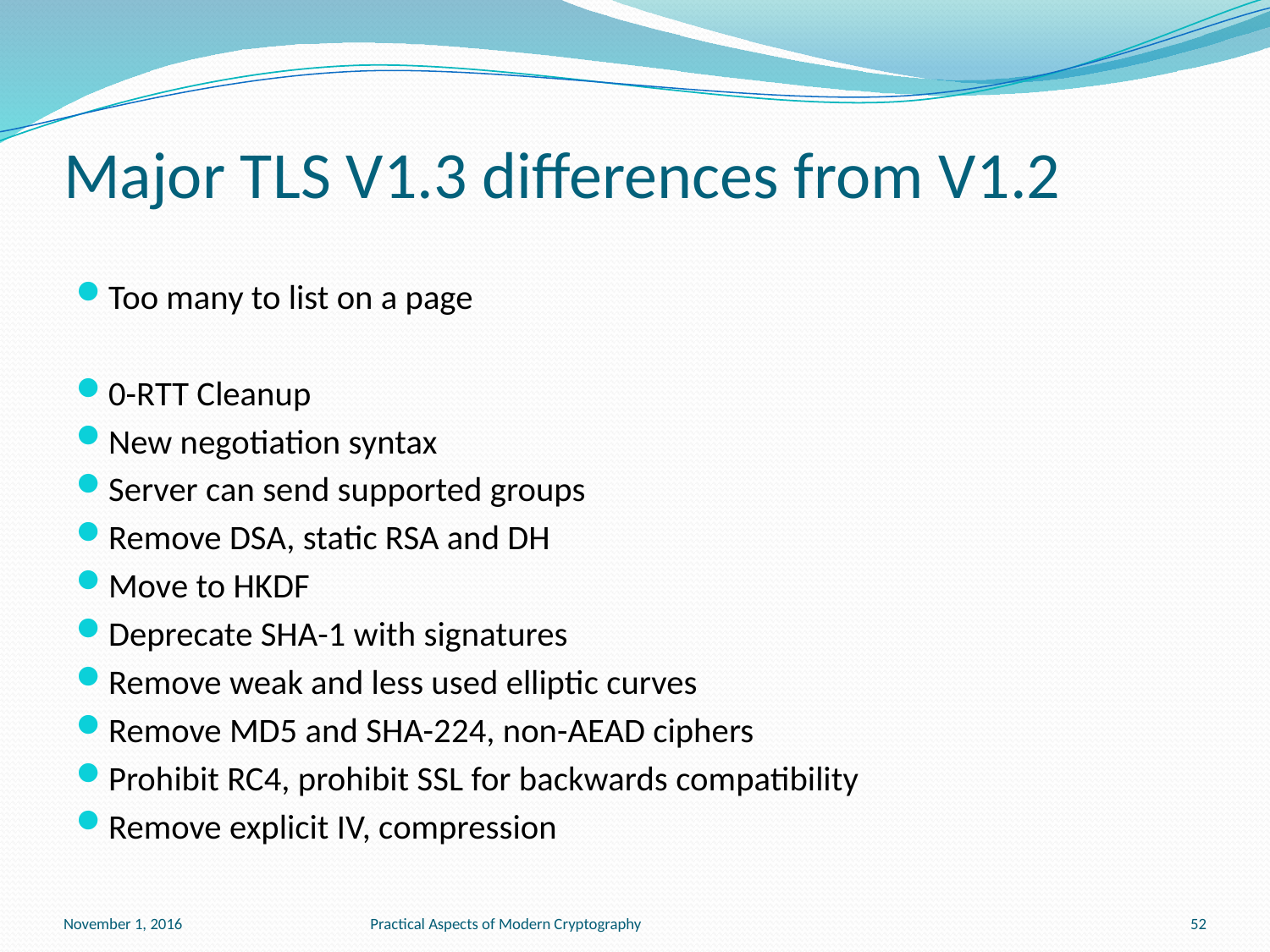

# Major TLS V1.3 differences from V1.2
Too many to list on a page

0-RTT Cleanup
New negotiation syntax
Server can send supported groups
Remove DSA, static RSA and DH
Move to HKDF
Deprecate SHA-1 with signatures
Remove weak and less used elliptic curves
Remove MD5 and SHA-224, non-AEAD ciphers
Prohibit RC4, prohibit SSL for backwards compatibility
Remove explicit IV, compression
November 1, 2016
Practical Aspects of Modern Cryptography
52